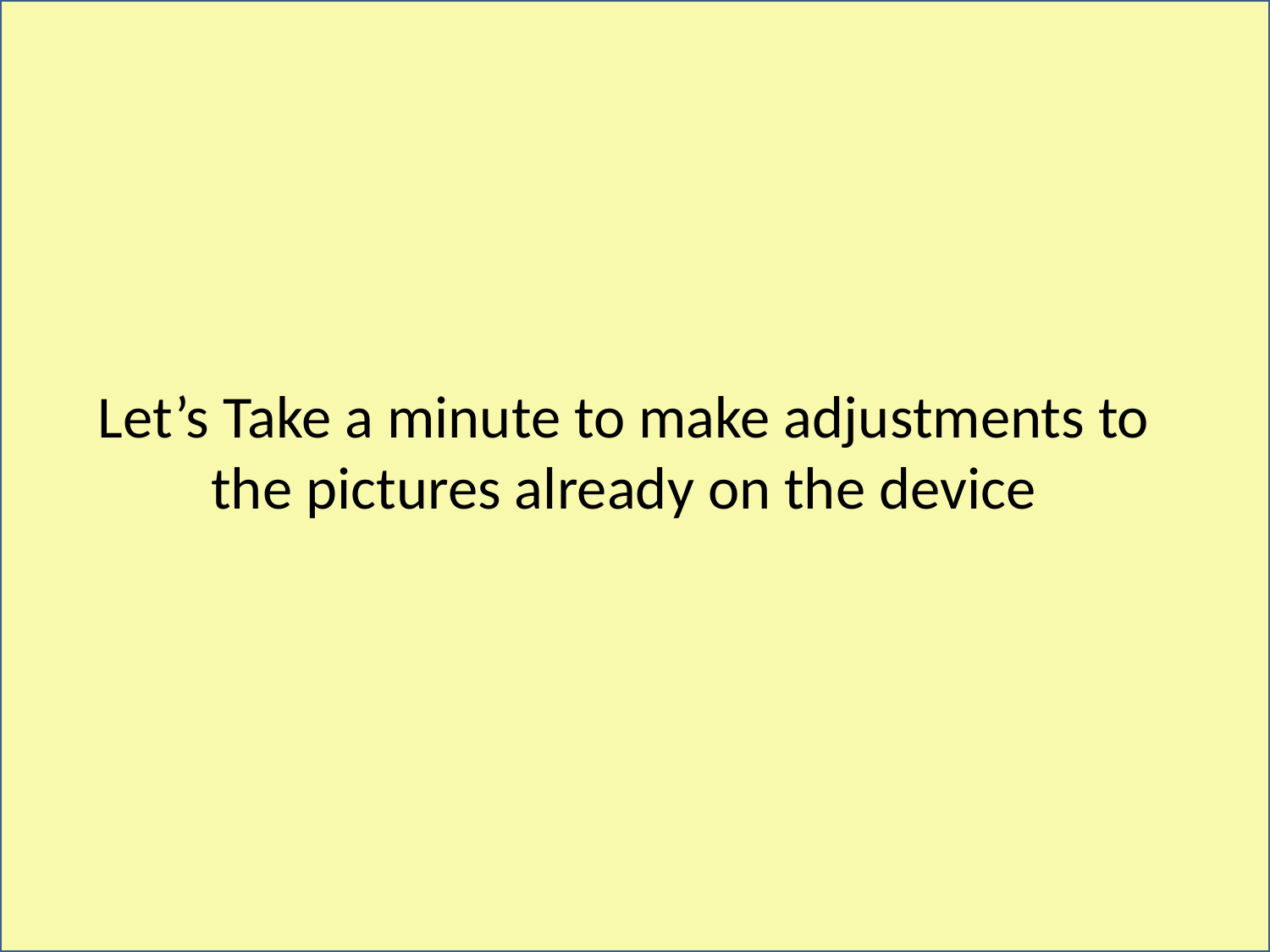

# Let’s Take a minute to make adjustments to the pictures already on the device